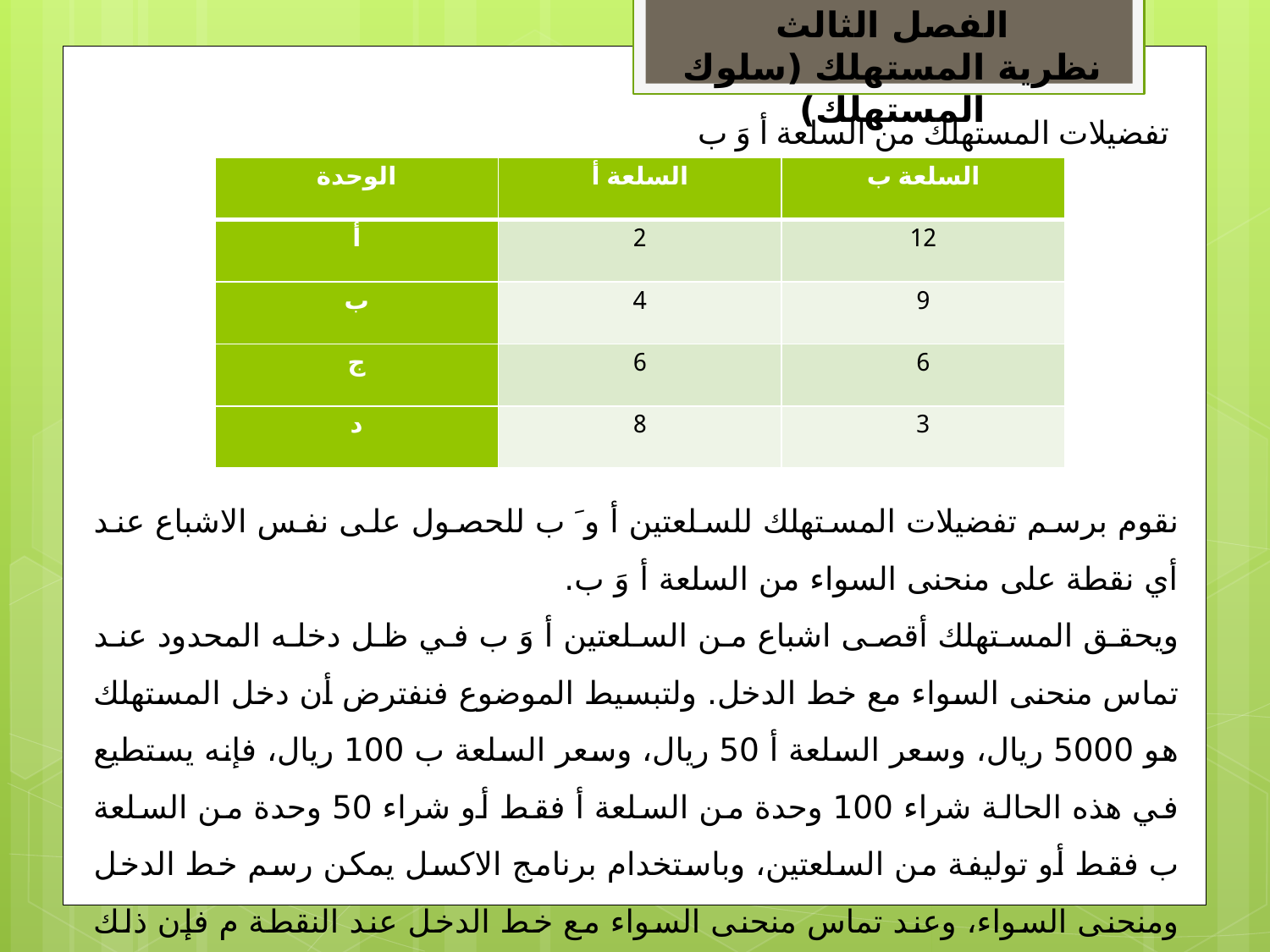

الفصل الثالث
نظرية المستهلك (سلوك المستهلك)
تفضيلات المستهلك من السلعة أ وَ ب
| الوحدة | السلعة أ | السلعة ب |
| --- | --- | --- |
| أ | 2 | 12 |
| ب | 4 | 9 |
| ج | 6 | 6 |
| د | 8 | 3 |
نقوم برسم تفضيلات المستهلك للسلعتين أ و َ ب للحصول على نفس الاشباع عند أي نقطة على منحنى السواء من السلعة أ وَ ب.
ويحقق المستهلك أقصى اشباع من السلعتين أ وَ ب في ظل دخله المحدود عند تماس منحنى السواء مع خط الدخل. ولتبسيط الموضوع فنفترض أن دخل المستهلك هو 5000 ريال، وسعر السلعة أ 50 ريال، وسعر السلعة ب 100 ريال، فإنه يستطيع في هذه الحالة شراء 100 وحدة من السلعة أ فقط أو شراء 50 وحدة من السلعة ب فقط أو توليفة من السلعتين، وباستخدام برنامج الاكسل يمكن رسم خط الدخل ومنحنى السواء، وعند تماس منحنى السواء مع خط الدخل عند النقطة م فإن ذلك هو الوضع الذي يكون المستهلك يحقق أقصى اشباع ممكن في ظل دخله. والتي تمثل استهلاك 40 وحدة من السلع أ و30 وحدة من السلعة ب.